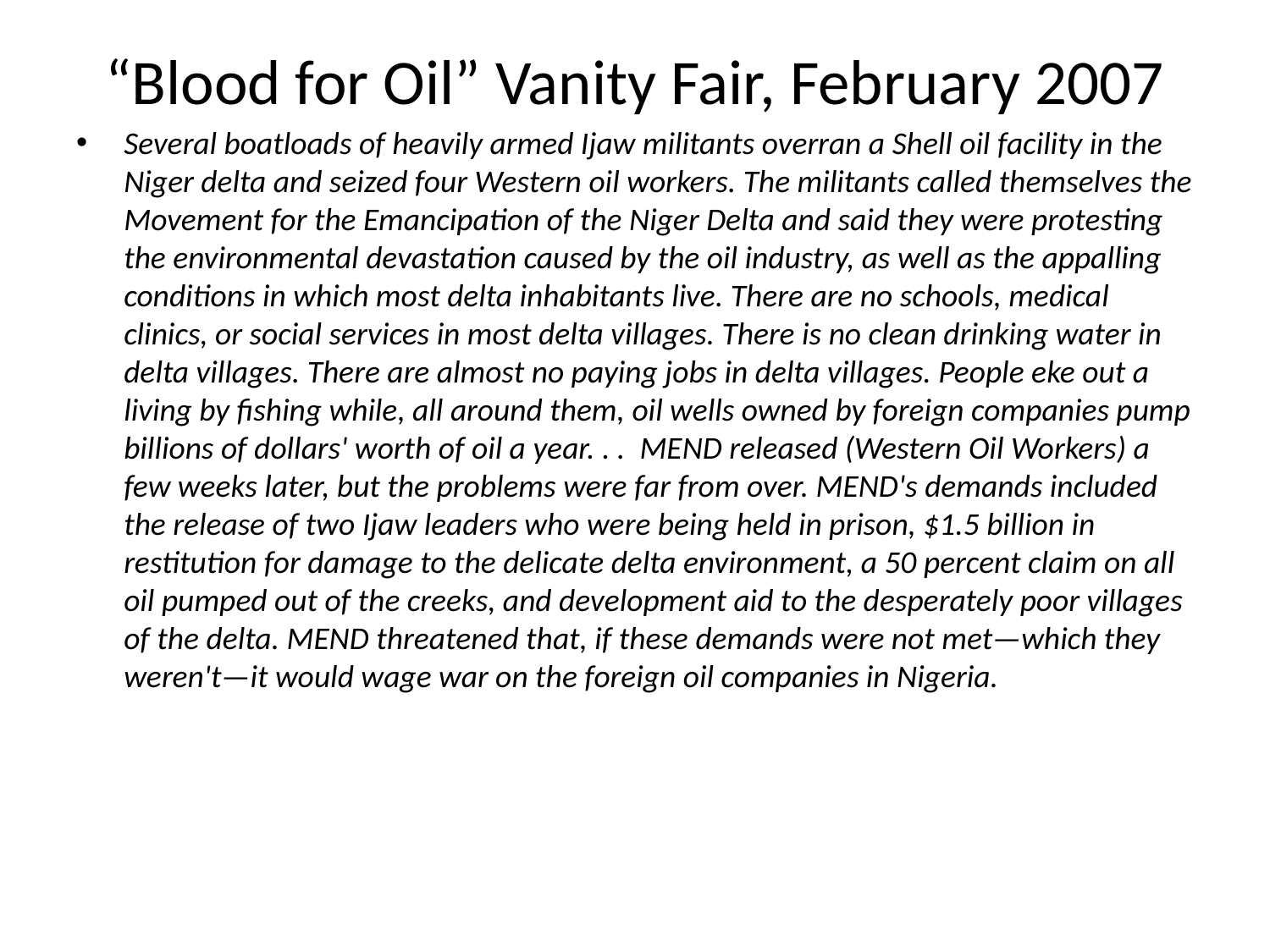

# “Blood for Oil” Vanity Fair, February 2007
Several boatloads of heavily armed Ijaw militants overran a Shell oil facility in the Niger delta and seized four Western oil workers. The militants called themselves the Movement for the Emancipation of the Niger Delta and said they were protesting the environmental devastation caused by the oil industry, as well as the appalling conditions in which most delta inhabitants live. There are no schools, medical clinics, or social services in most delta villages. There is no clean drinking water in delta villages. There are almost no paying jobs in delta villages. People eke out a living by fishing while, all around them, oil wells owned by foreign companies pump billions of dollars' worth of oil a year. . .  MEND released (Western Oil Workers) a few weeks later, but the problems were far from over. MEND's demands included the release of two Ijaw leaders who were being held in prison, $1.5 billion in restitution for damage to the delicate delta environment, a 50 percent claim on all oil pumped out of the creeks, and development aid to the desperately poor villages of the delta. MEND threatened that, if these demands were not met—which they weren't—it would wage war on the foreign oil companies in Nigeria.